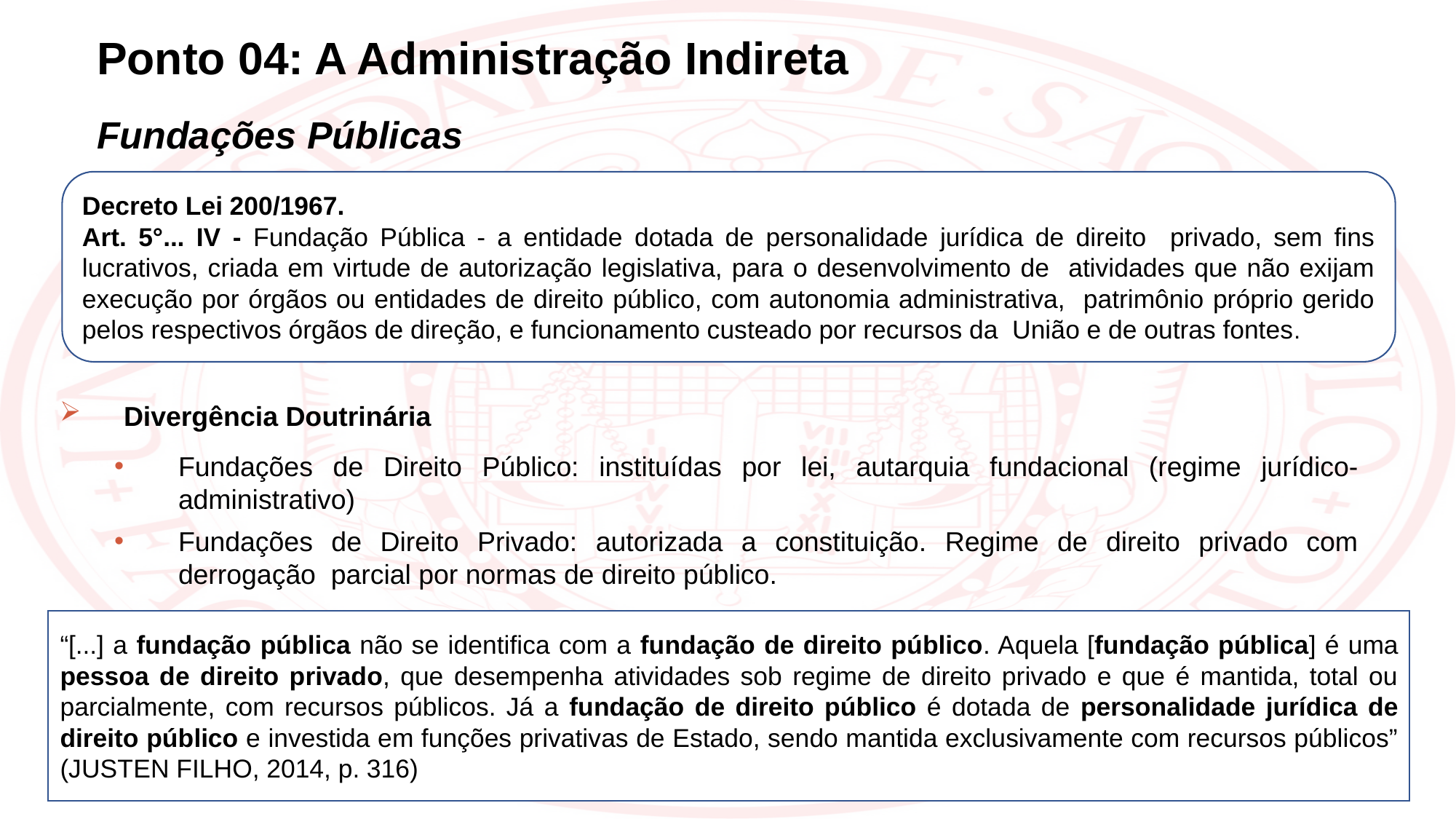

Ponto 04: A Administração Indireta

Fundações Públicas
Decreto Lei 200/1967.
Art. 5°... IV - Fundação Pública - a entidade dotada de personalidade jurídica de direito  privado, sem fins lucrativos, criada em virtude de autorização legislativa, para o desenvolvimento de  atividades que não exijam execução por órgãos ou entidades de direito público, com autonomia administrativa,  patrimônio próprio gerido pelos respectivos órgãos de direção, e funcionamento custeado por recursos da  União e de outras fontes.
Divergência Doutrinária

Fundações de Direito Público: instituídas por lei, autarquia fundacional (regime jurídico-administrativo)

Fundações de Direito Privado: autorizada a constituição. Regime de direito privado com derrogação  parcial por normas de direito público.

“[...] a fundação pública não se identifica com a fundação de direito público. Aquela [fundação pública] é uma pessoa de direito privado, que desempenha atividades sob regime de direito privado e que é mantida, total ou parcialmente, com recursos públicos. Já a fundação de direito público é dotada de personalidade jurídica de direito público e investida em funções privativas de Estado, sendo mantida exclusivamente com recursos públicos” (JUSTEN FILHO, 2014, p. 316)